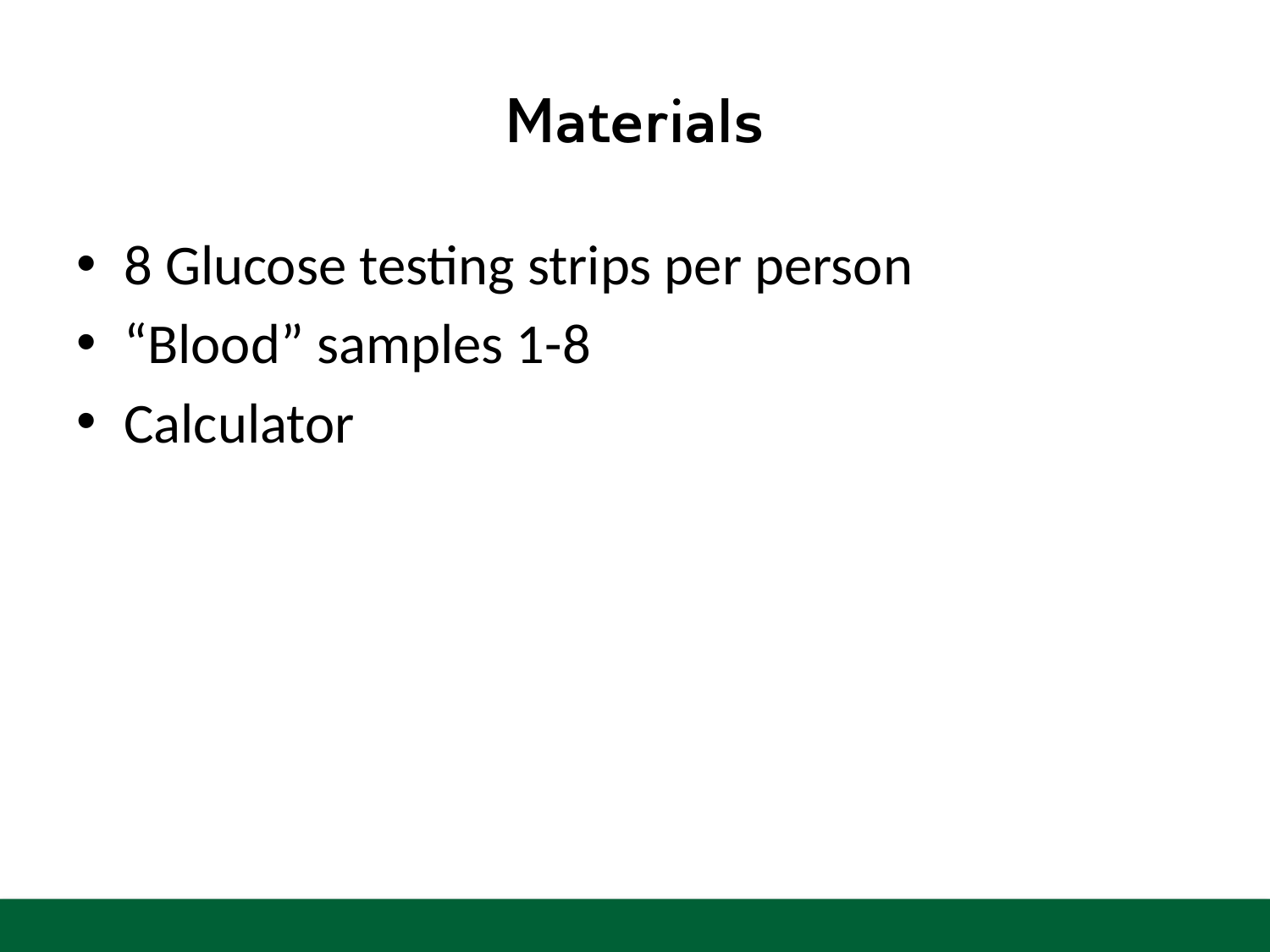

# Materials
8 Glucose testing strips per person
“Blood” samples 1-8
Calculator